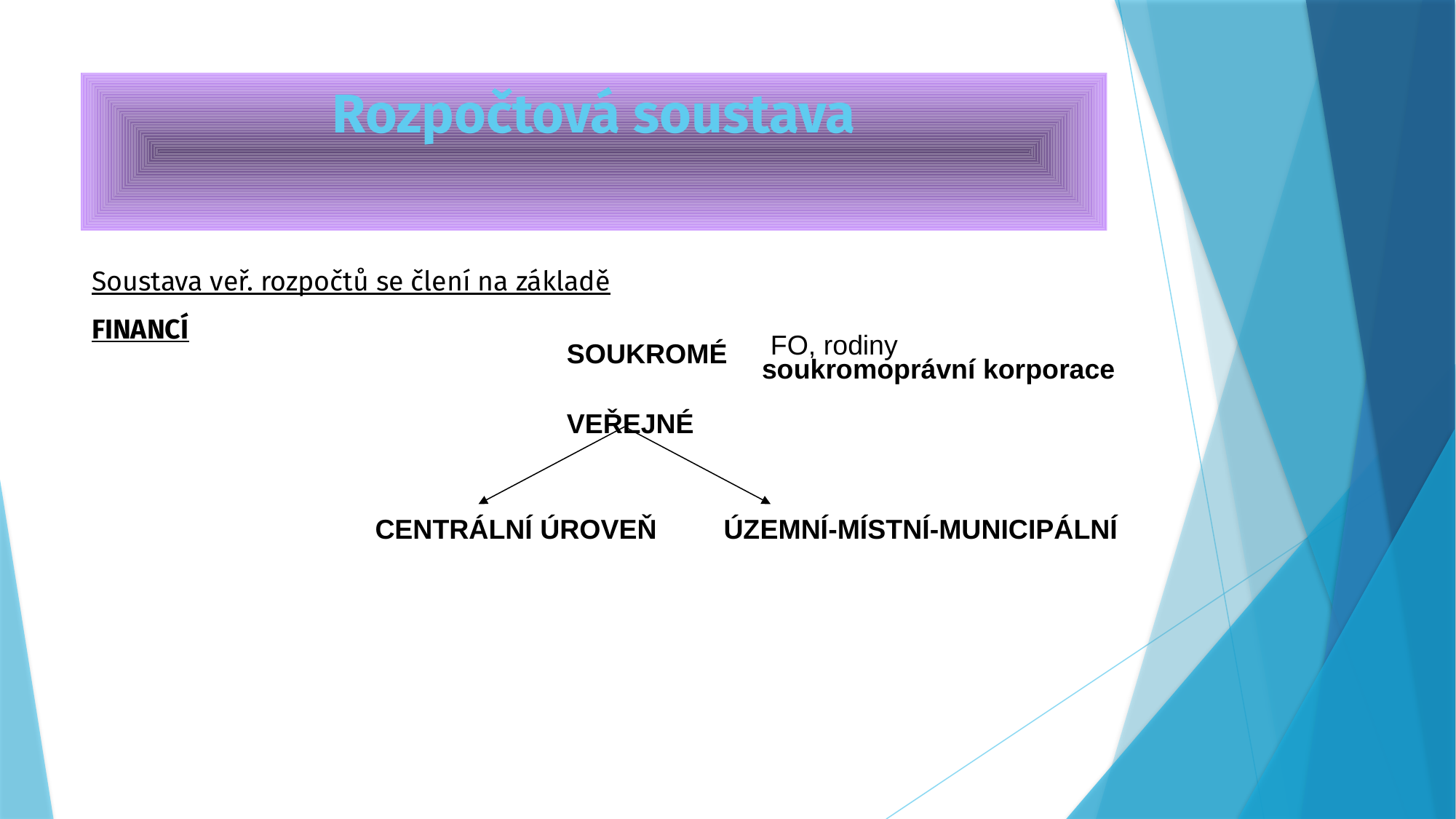

# Rozpočtová soustava

FO, rodiny
Soustava veř. rozpočtů se člení na základě
FINANCÍ

soukromoprávní korporace
SOUKROMÉ
VEŘEJNÉ

CENTRÁLNÍ ÚROVEŇ
    ÚZEMNÍ-MÍSTNÍ-MUNICIPÁLNÍ